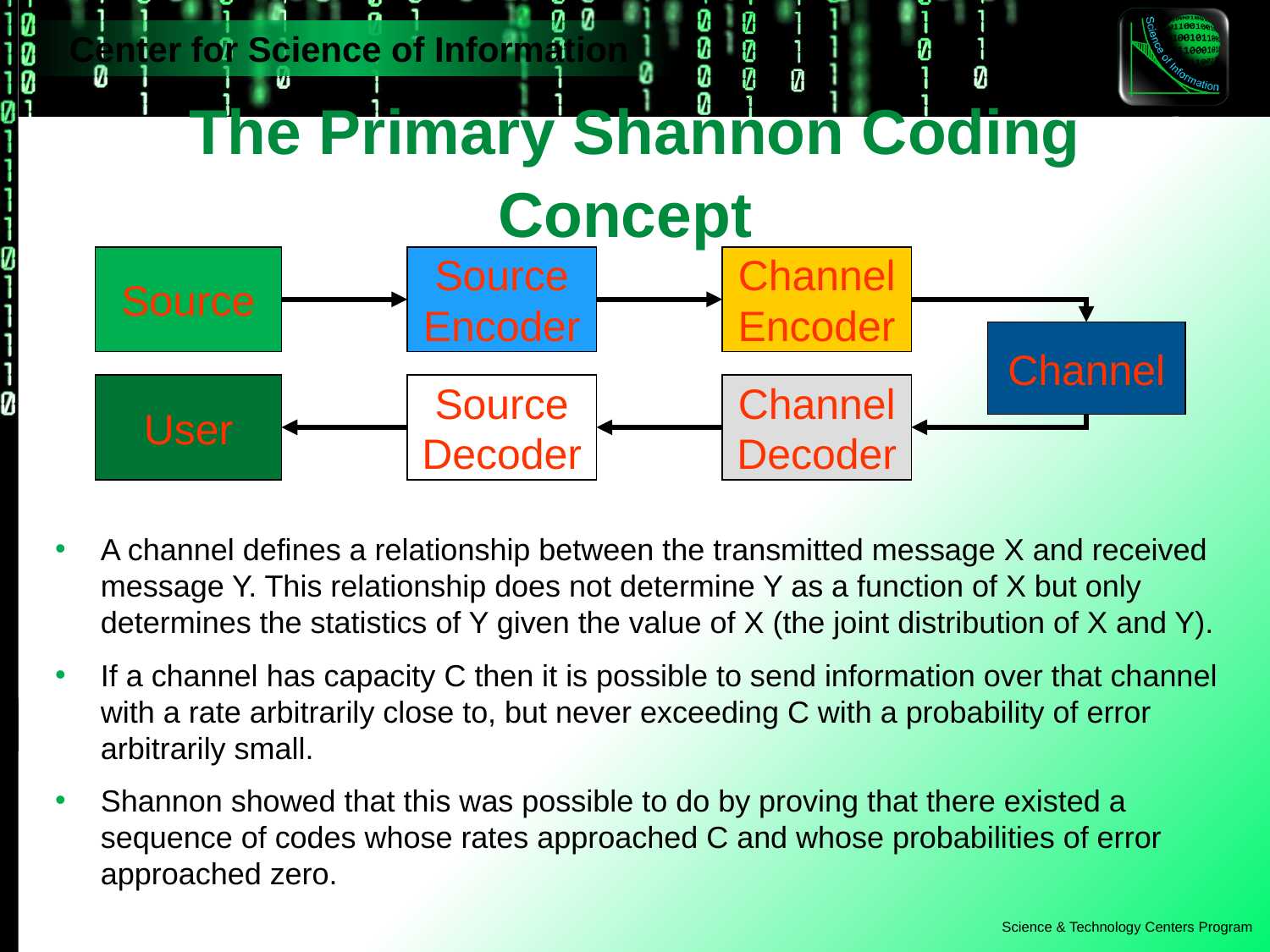

# The Primary Shannon Coding Concept
Source
Source Encoder
Channel Encoder
Channel
User
Source Decoder
Channel Decoder
A channel defines a relationship between the transmitted message X and received message Y. This relationship does not determine Y as a function of X but only determines the statistics of Y given the value of X (the joint distribution of X and Y).
If a channel has capacity C then it is possible to send information over that channel with a rate arbitrarily close to, but never exceeding C with a probability of error arbitrarily small.
Shannon showed that this was possible to do by proving that there existed a sequence of codes whose rates approached C and whose probabilities of error approached zero.